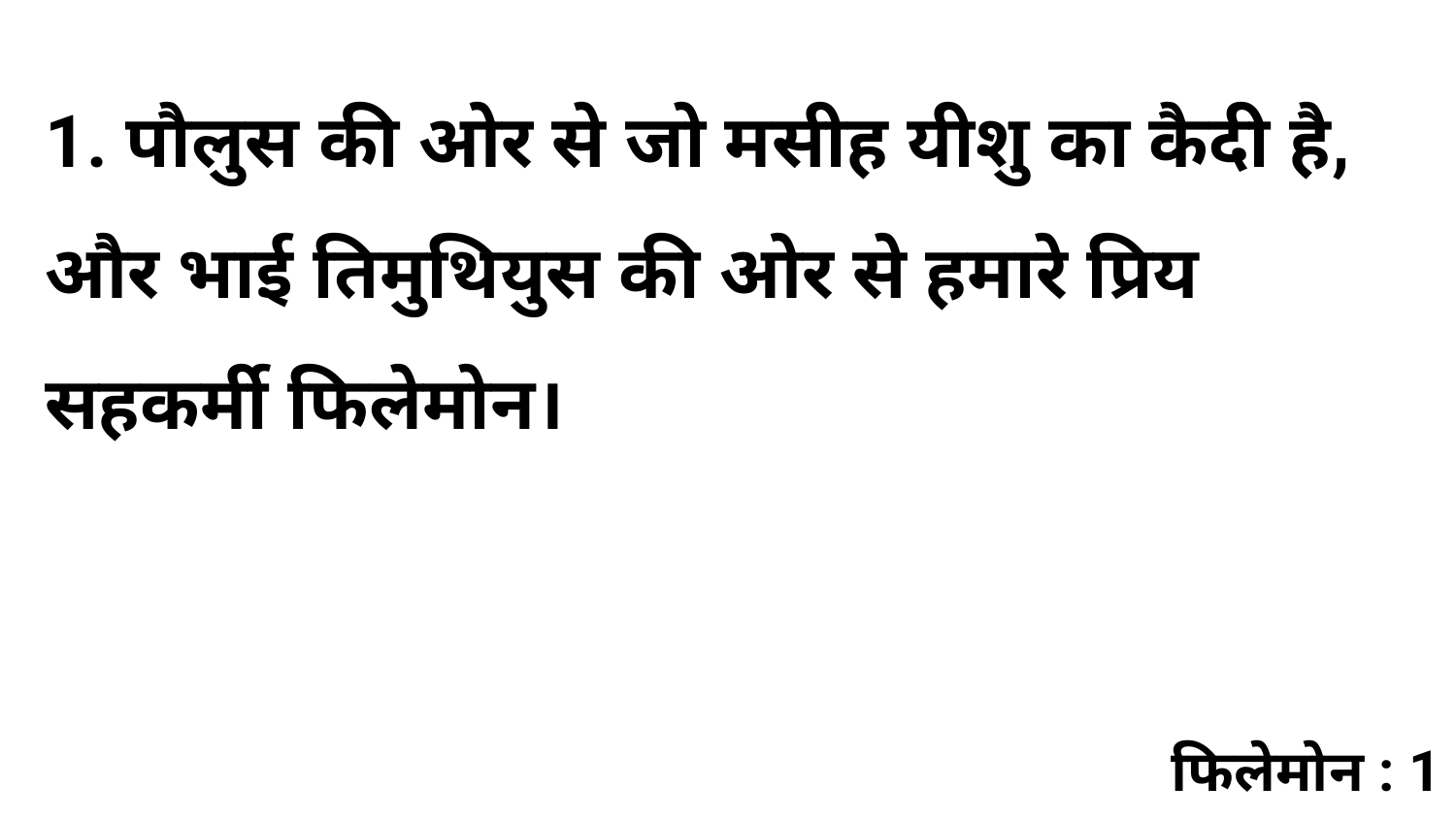

1. पौलुस की ओर से जो मसीह यीशु का कैदी है, और भाई तिमुथियुस की ओर से हमारे प्रिय सहकर्मी फिलेमोन।
फिलेमोन : 1